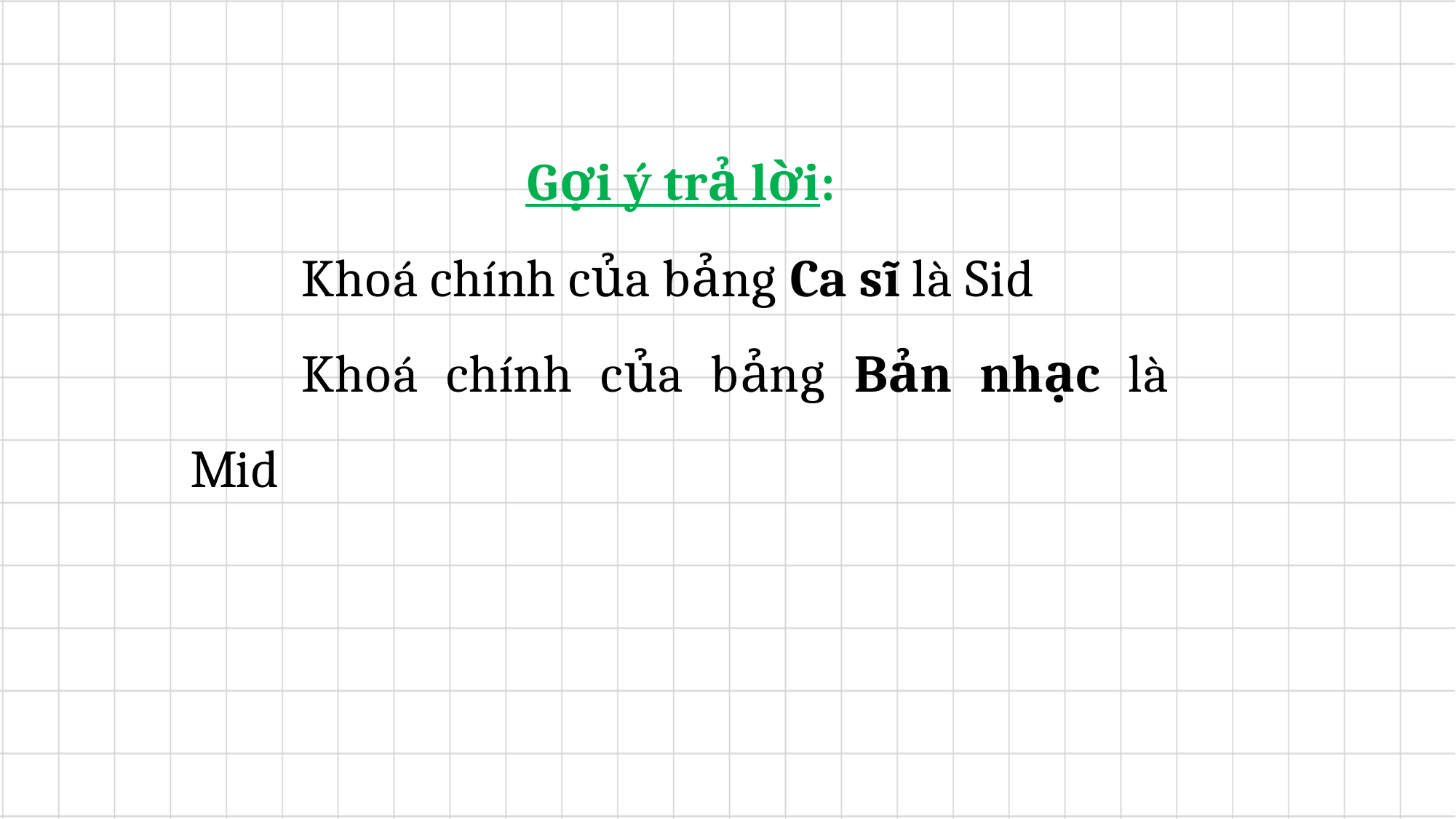

Gợi ý trả lời:
		Khoá chính của bảng Ca sĩ là Sid
		Khoá chính của bảng Bản nhạc là Mid